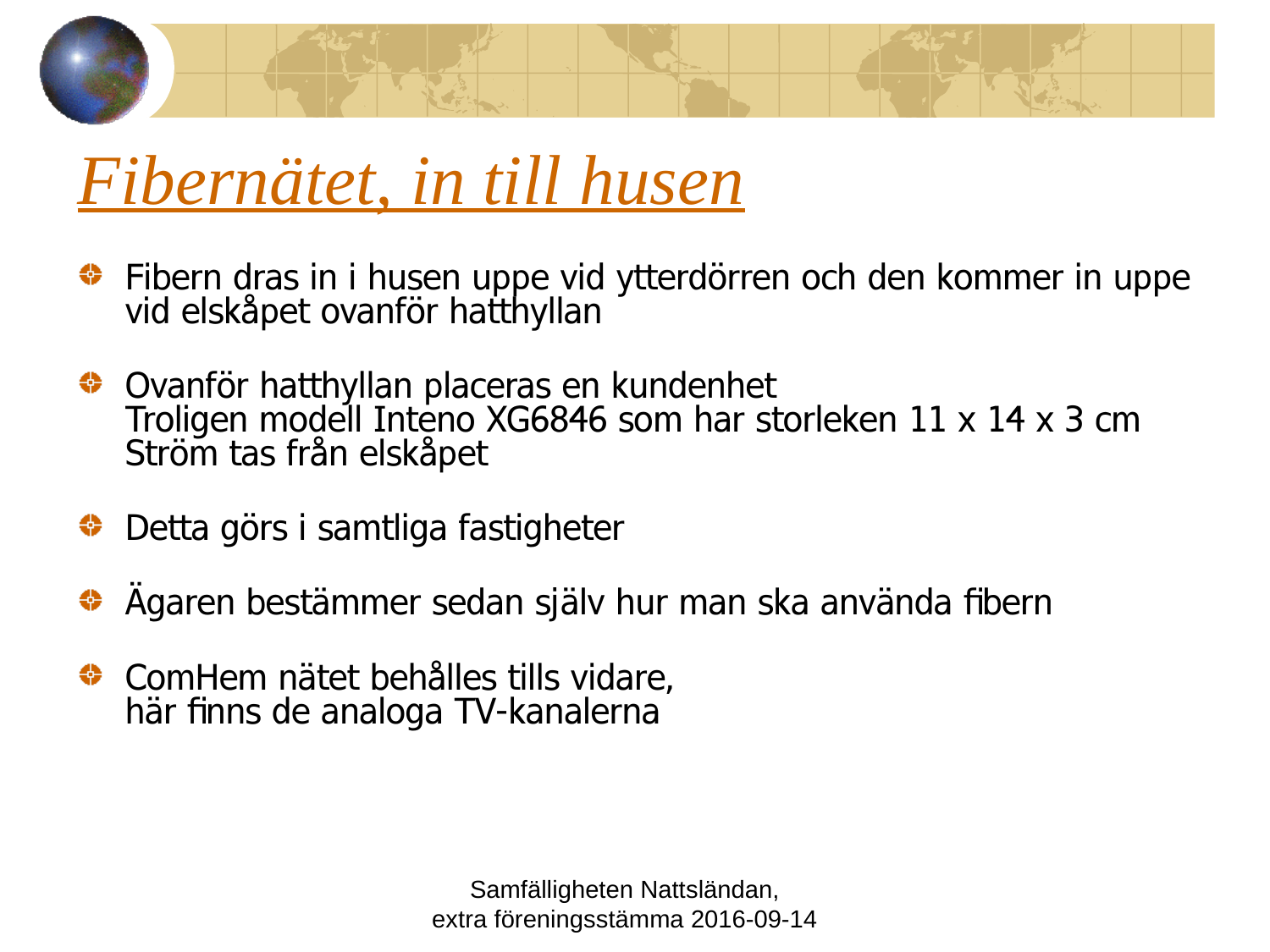

# Fibernätet, in till husen
Fibern dras in i husen uppe vid ytterdörren och den kommer in uppe vid elskåpet ovanför hatthyllan
Ovanför hatthyllan placeras en kundenhet
Troligen modell Inteno XG6846 som har storleken 11 x 14 x 3 cm
Ström tas från elskåpet
Detta görs i samtliga fastigheter
Ägaren bestämmer sedan själv hur man ska använda fibern
ComHem nätet behålles tills vidare,
här finns de analoga TV-kanalerna

Samfälligheten Nattsländan,
extra föreningsstämma 2016-09-14